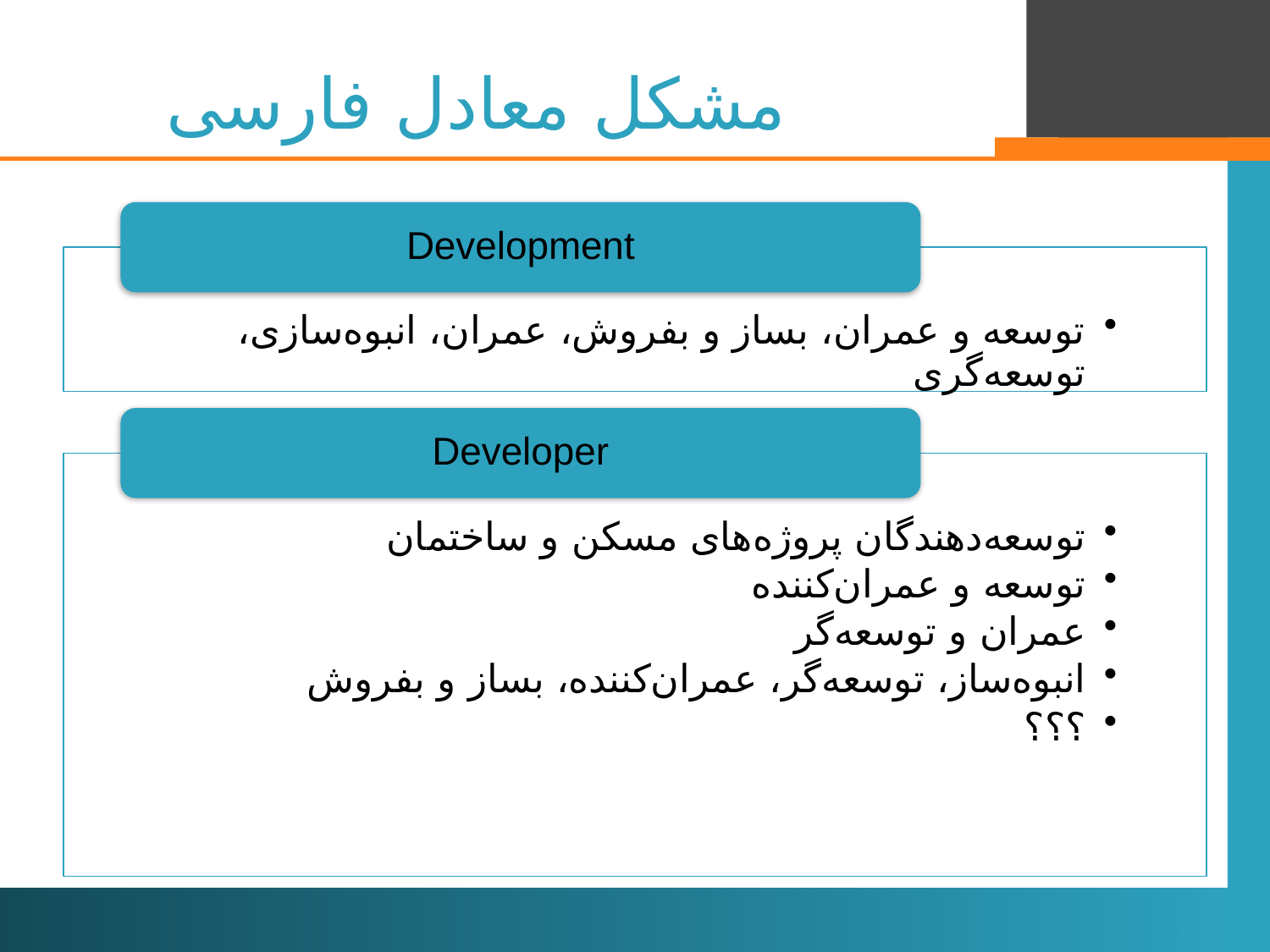

# مشکل معادل فارسی
توسعه و عمران، بساز و بفروش، عمران، انبوه‌سازی، توسعه‌گری
Development
توسعه‌دهندگان پروژه‌های مسکن و ساختمان
توسعه و عمران‌کننده
عمران و توسعه‌گر
انبوه‌ساز، توسعه‌گر، عمران‌کننده، بساز و بفروش
؟؟؟
Developer
3